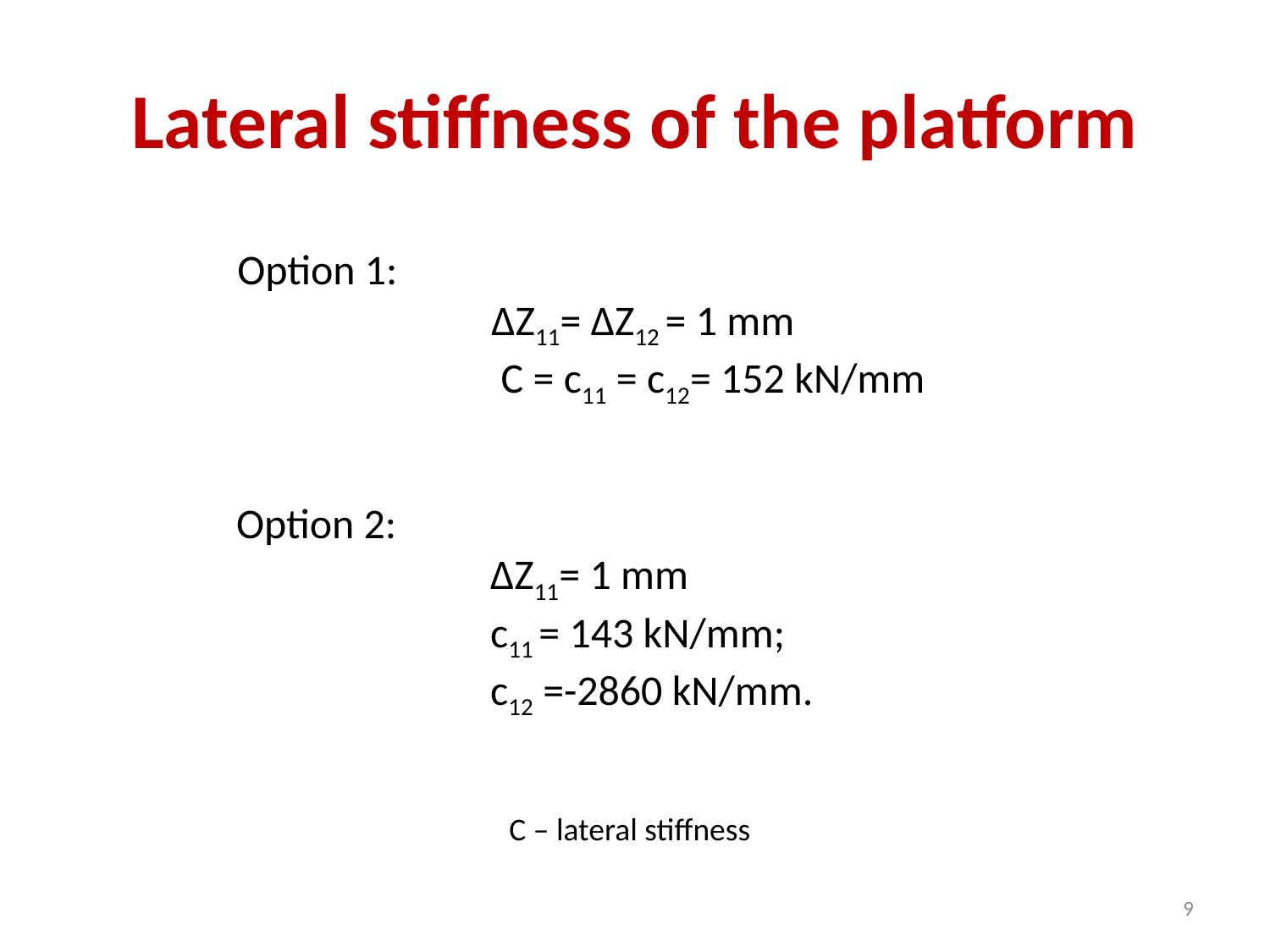

# Lateral stiffness of the platform
Option 1:
		ΔZ11= ΔZ12 = 1 mm
	 	 C = c11 = c12= 152 kN/mm
Option 2:
ΔZ11= 1 mm
c11 = 143 kN/mm;
c12 =-2860 kN/mm.
C – lateral stiffness
9